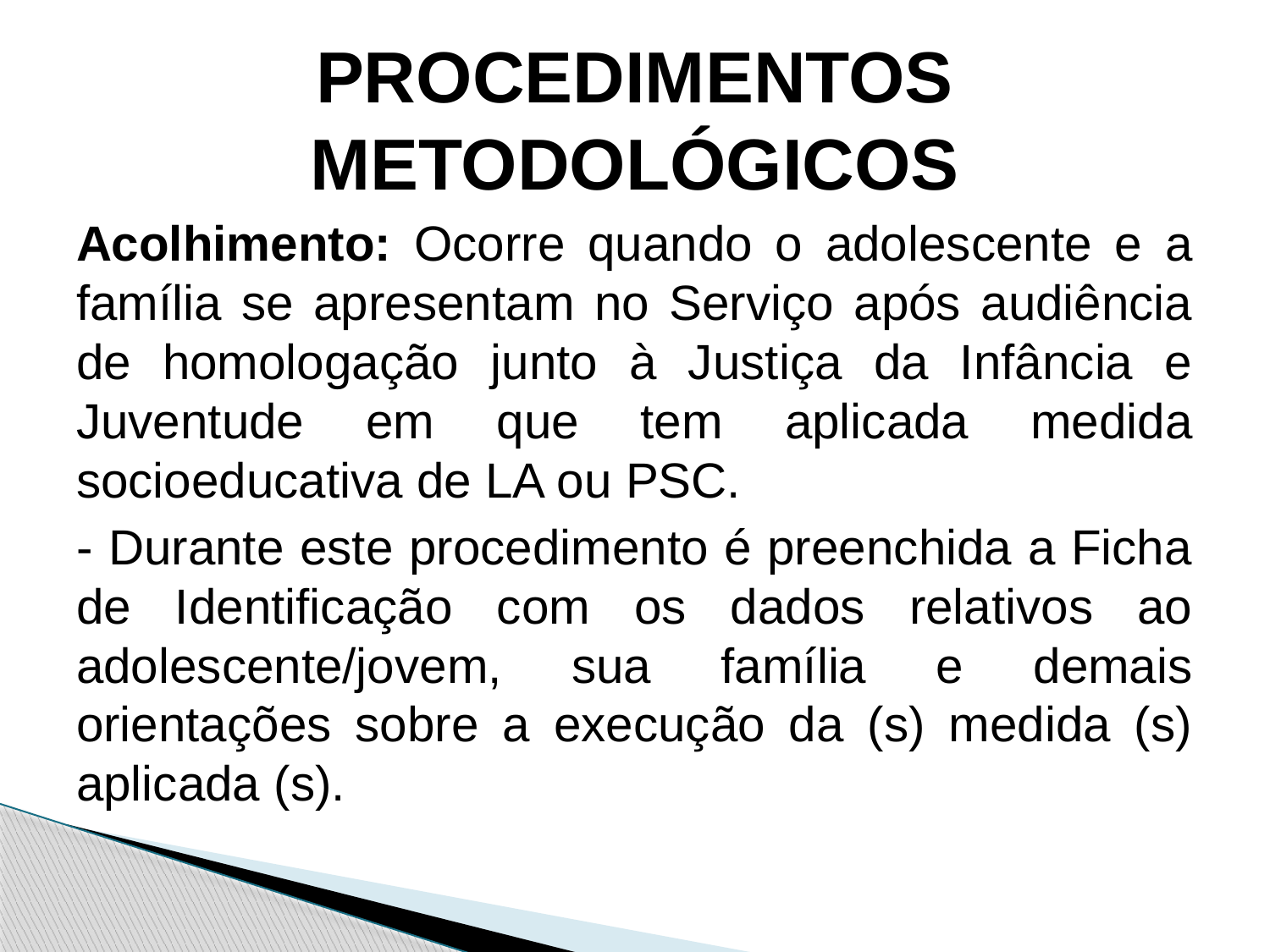

# PROCEDIMENTOS METODOLÓGICOS
Acolhimento: Ocorre quando o adolescente e a família se apresentam no Serviço após audiência de homologação junto à Justiça da Infância e Juventude em que tem aplicada medida socioeducativa de LA ou PSC.
- Durante este procedimento é preenchida a Ficha de Identificação com os dados relativos ao adolescente/jovem, sua família e demais orientações sobre a execução da (s) medida (s) aplicada (s).